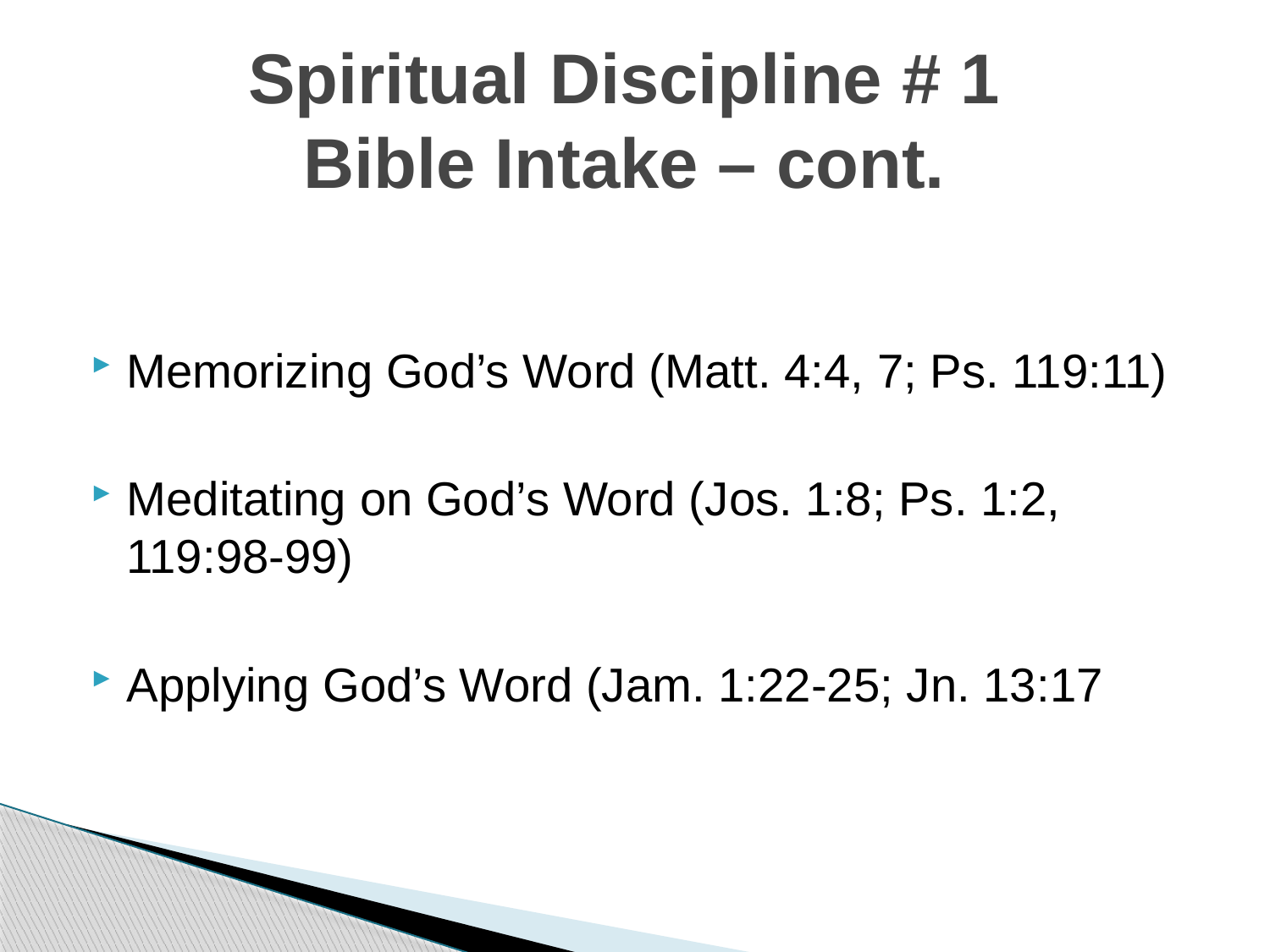

# Spiritual Discipline # 1 Bible Intake – cont.

Memorizing God’s Word (Matt. 4:4, 7; Ps. 119:11)

Meditating on God’s Word (Jos. 1:8; Ps. 1:2, 119:98-99)

Applying God’s Word (Jam. 1:22-25; Jn. 13:17